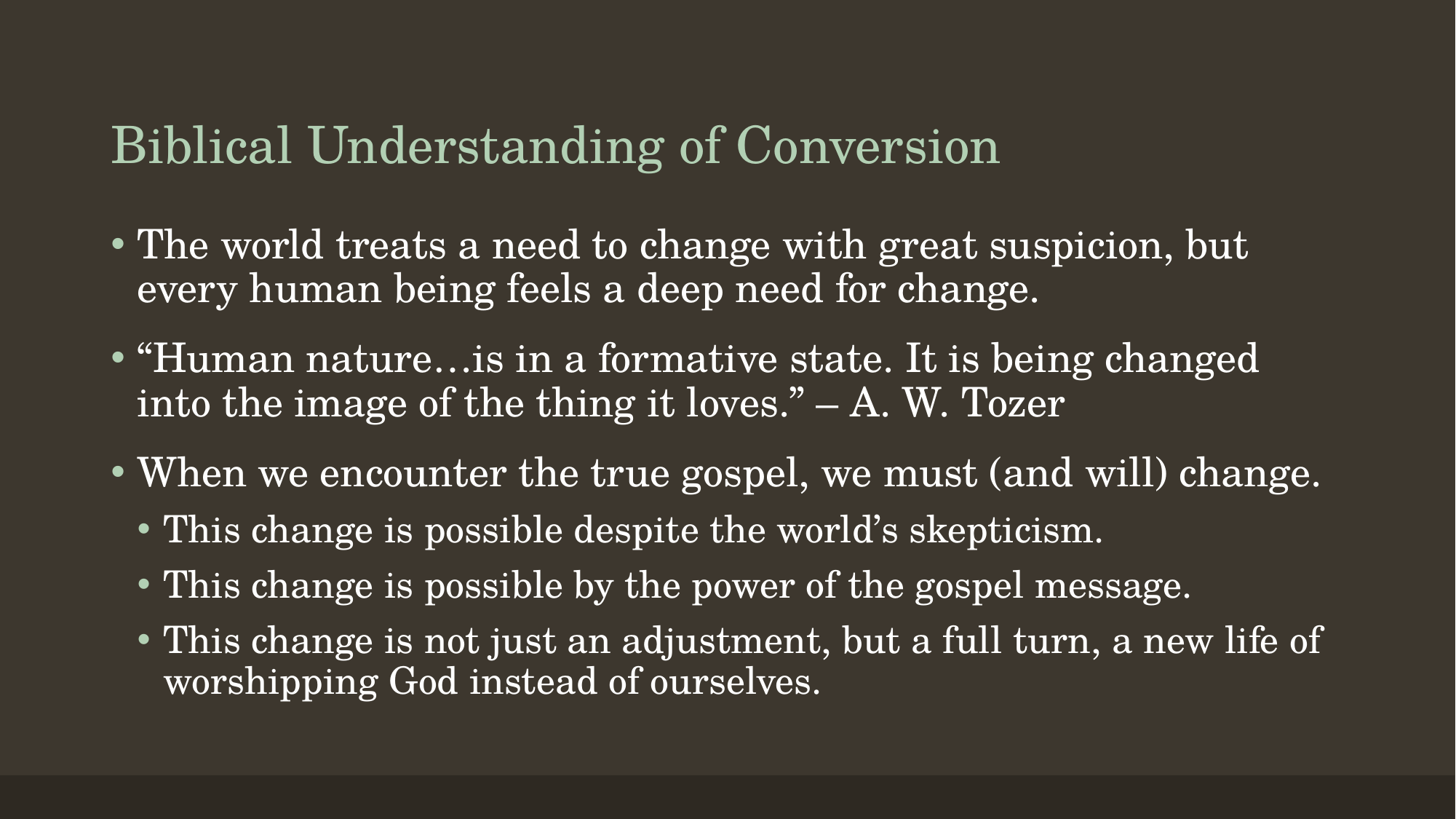

# Biblical Understanding of Conversion
The world treats a need to change with great suspicion, but every human being feels a deep need for change.
“Human nature…is in a formative state. It is being changed into the image of the thing it loves.” – A. W. Tozer
When we encounter the true gospel, we must (and will) change.
This change is possible despite the world’s skepticism.
This change is possible by the power of the gospel message.
This change is not just an adjustment, but a full turn, a new life of worshipping God instead of ourselves.